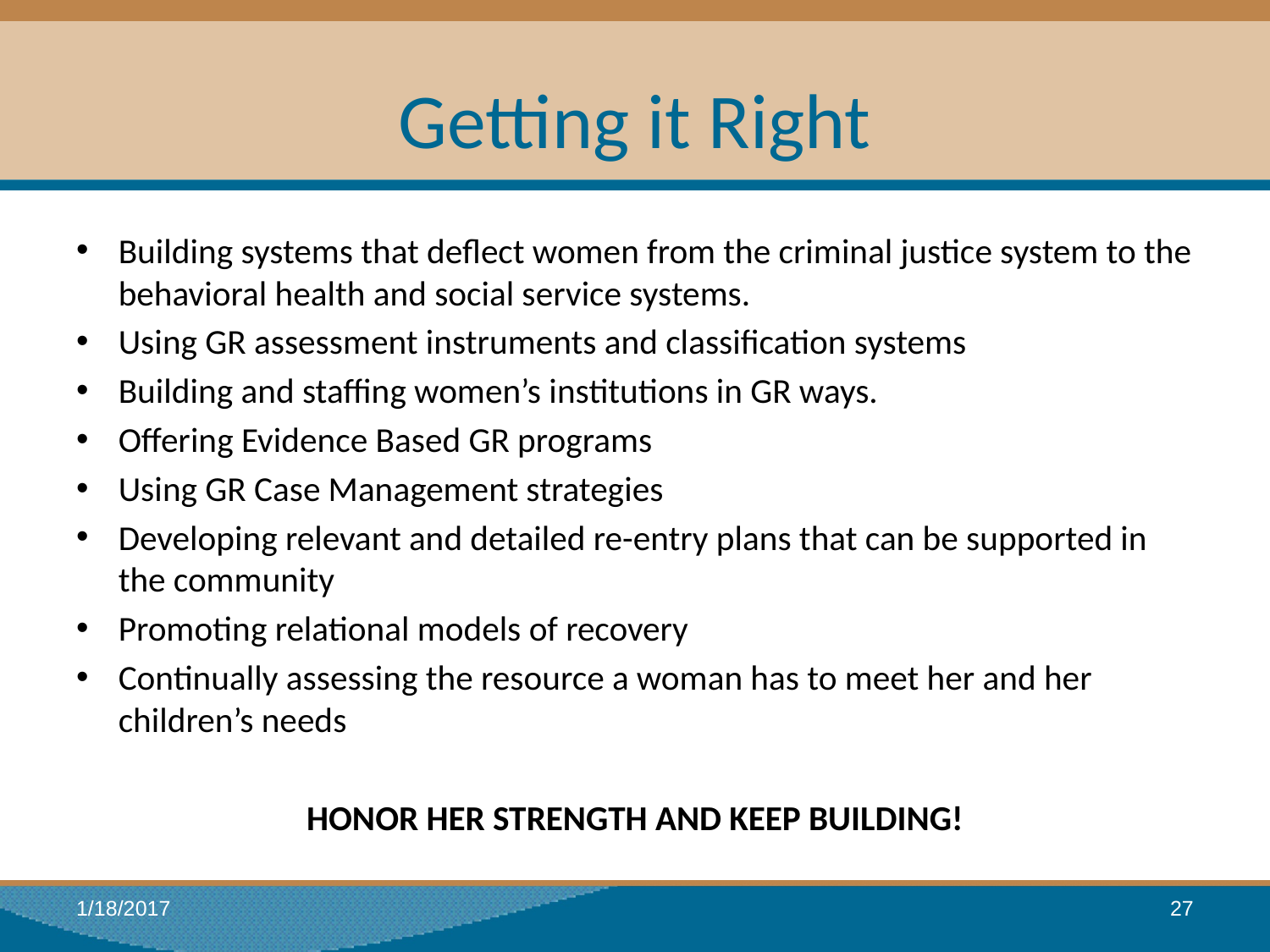

# Getting it Right
Building systems that deflect women from the criminal justice system to the behavioral health and social service systems.
Using GR assessment instruments and classification systems
Building and staffing women’s institutions in GR ways.
Offering Evidence Based GR programs
Using GR Case Management strategies
Developing relevant and detailed re-entry plans that can be supported in the community
Promoting relational models of recovery
Continually assessing the resource a woman has to meet her and her children’s needs

HONOR HER STRENGTH AND KEEP BUILDING!
1/18/2017
27